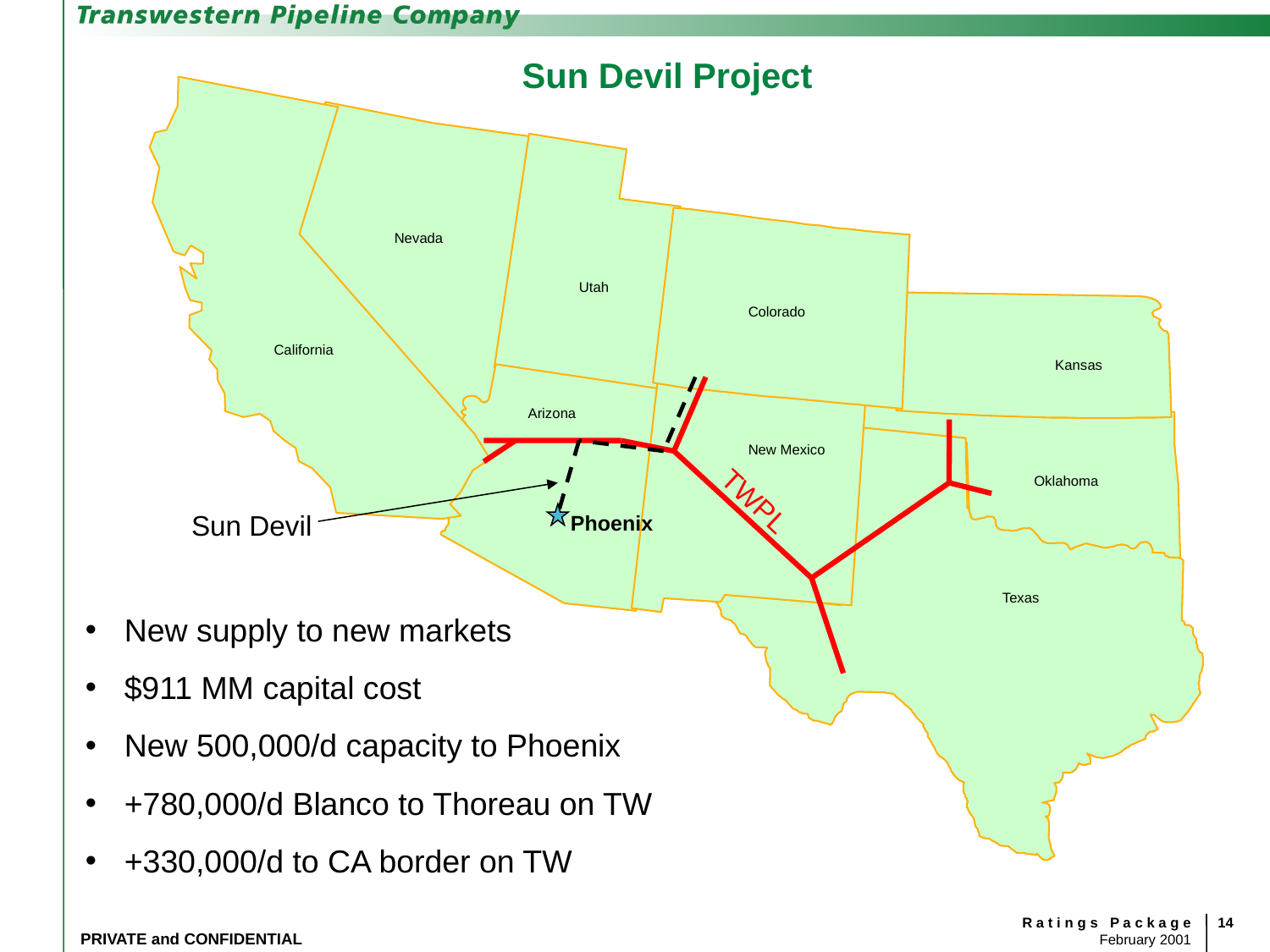

# Sun Devil Project

Nevada
Utah

Colorado
California
Kansas

Arizona

New Mexico

Oklahoma
TWPL

Sun Devil
Phoenix

Texas
 New supply to new markets
 $911 MM capital cost
 New 500,000/d capacity to Phoenix
 +780,000/d Blanco to Thoreau on TW
 +330,000/d to CA border on TW
14